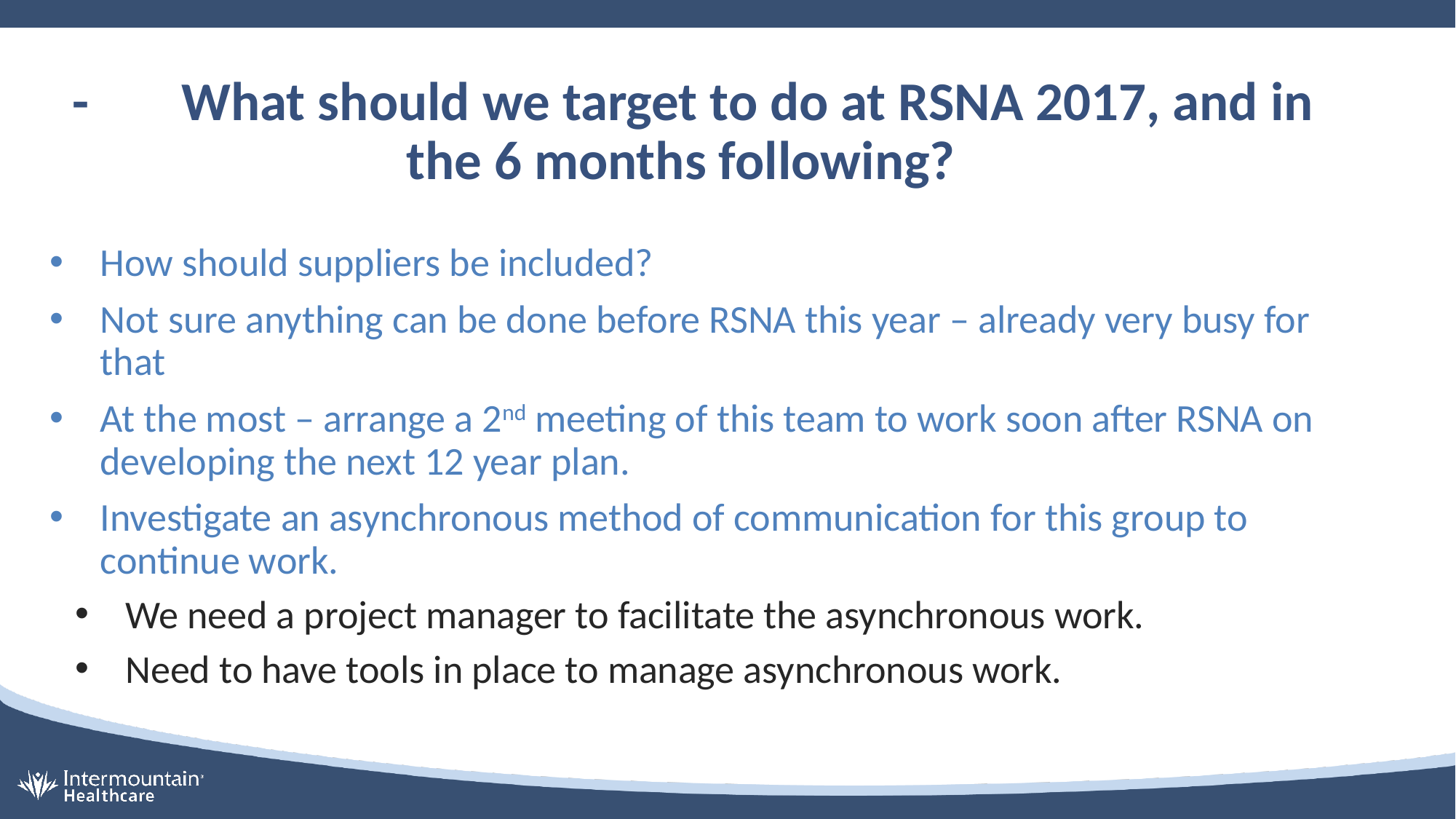

# -	What should we target to do at RSNA 2017, and in the 6 months following?
How should suppliers be included?
Not sure anything can be done before RSNA this year – already very busy for that
At the most – arrange a 2nd meeting of this team to work soon after RSNA on developing the next 12 year plan.
Investigate an asynchronous method of communication for this group to continue work.
We need a project manager to facilitate the asynchronous work.
Need to have tools in place to manage asynchronous work.